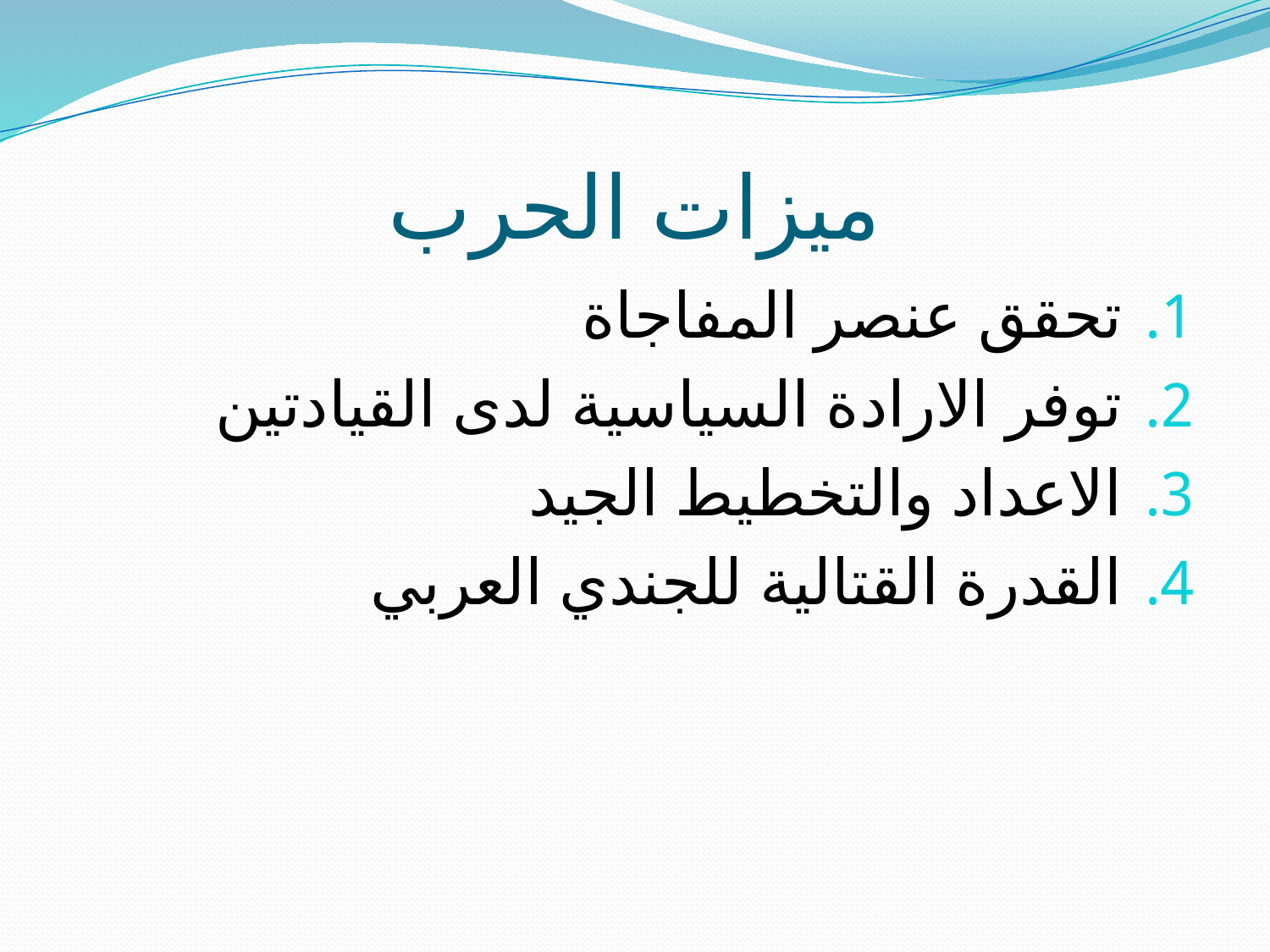

# ميزات الحرب
تحقق عنصر المفاجاة
توفر الارادة السياسية لدى القيادتين
الاعداد والتخطيط الجيد
القدرة القتالية للجندي العربي